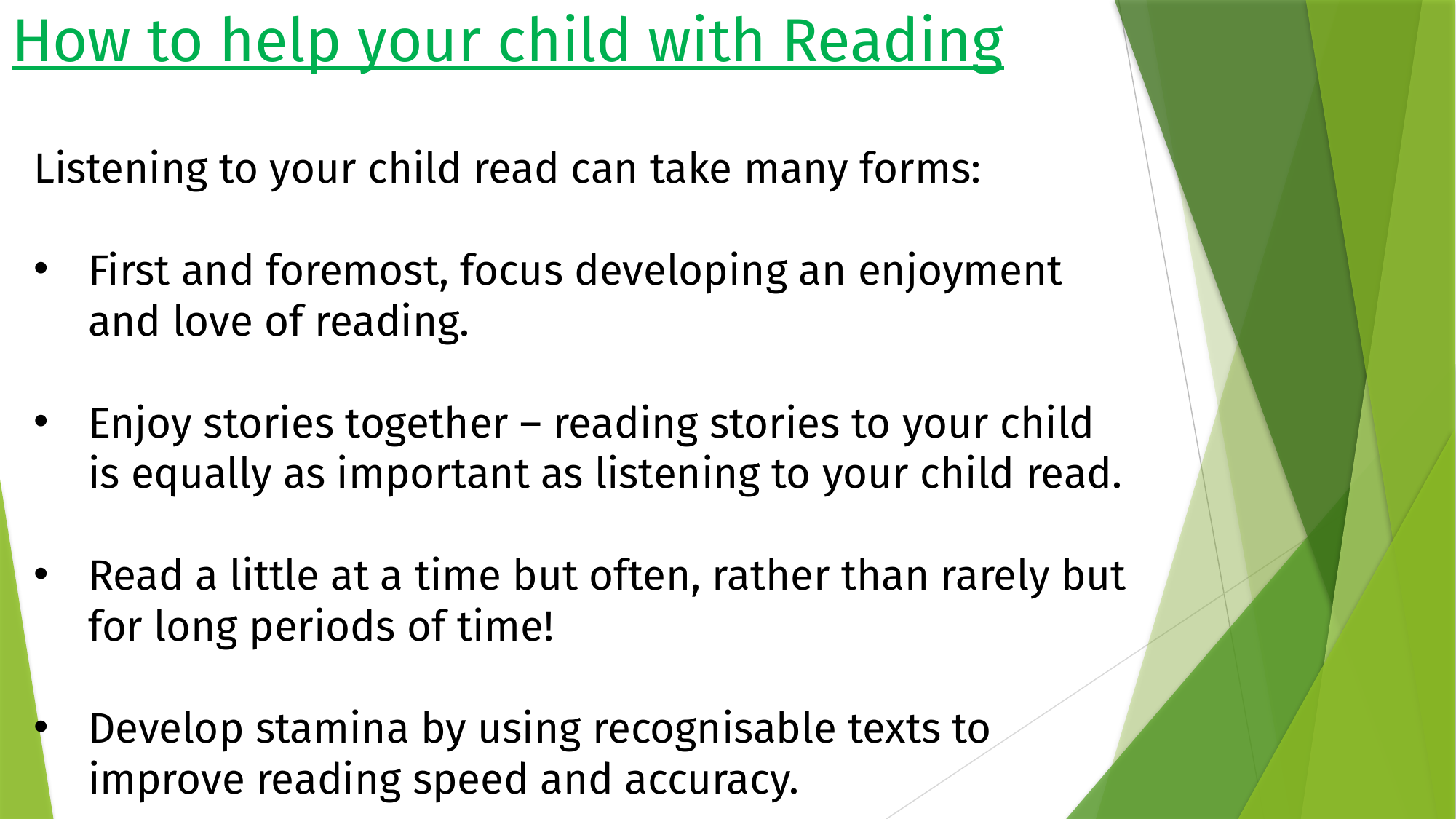

How to help your child with Reading

Listening to your child read can take many forms:

First and foremost, focus developing an enjoyment and love of reading.

Enjoy stories together – reading stories to your child is equally as important as listening to your child read.

Read a little at a time but often, rather than rarely but for long periods of time!

Develop stamina by using recognisable texts to improve reading speed and accuracy.